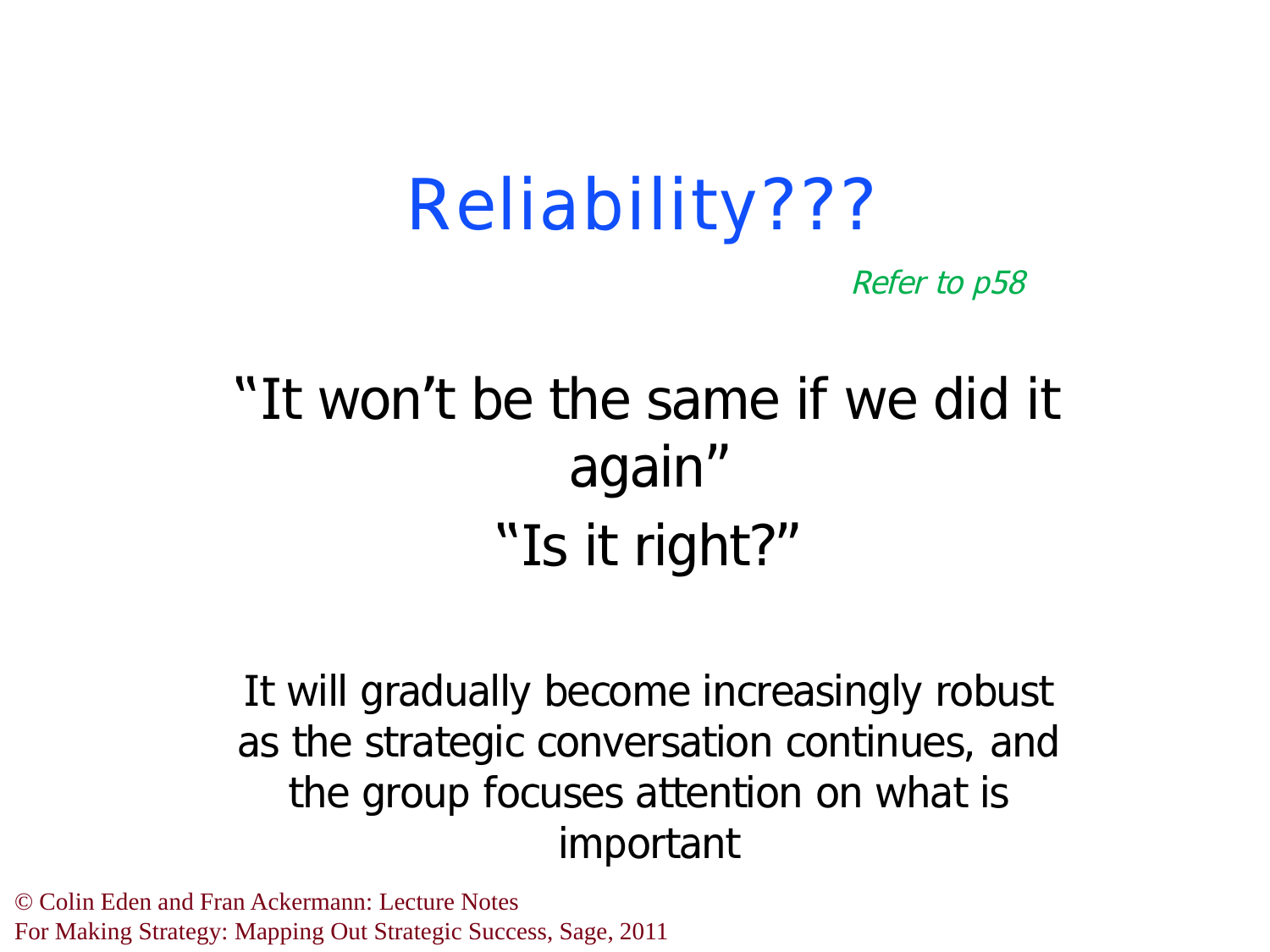

# Reliability???
Refer to p58
“It won’t be the same if we did it again”
“Is it right?”

It will gradually become increasingly robust as the strategic conversation continues, and the group focuses attention on what is important